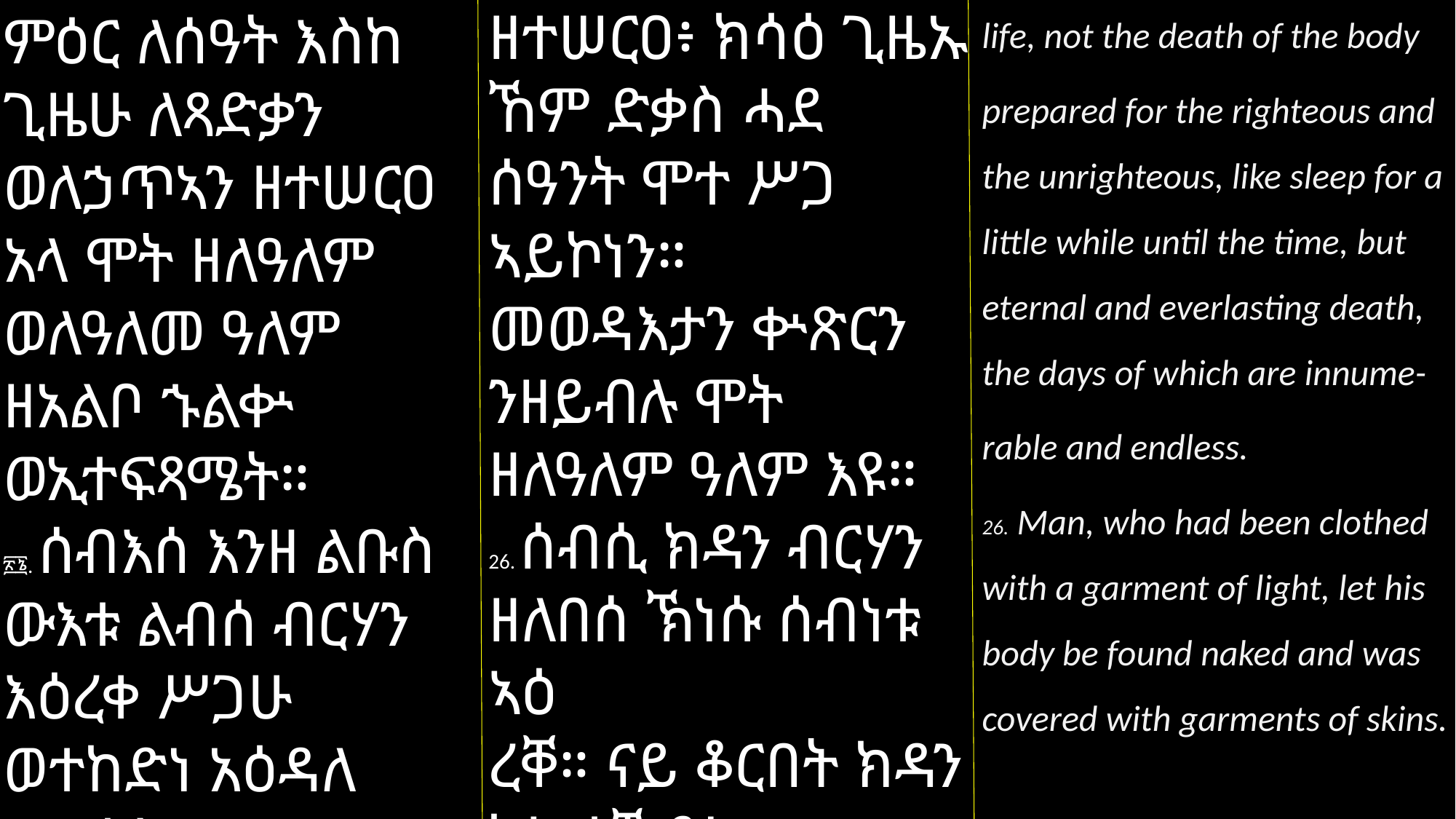

life, not the death of the body
prepared for the righteous and the unrighteous, like sleep for a little while until the time, but eternal and everlasting death, the days of which are innume-
rable and endless.
26. Man, who had been clothed with a garment of light, let his body be found naked and was covered with garments of skins.
ዘተሠርዐ፥ ክሳዕ ጊዜኡ ኸም ድቃስ ሓደ ሰዓንት ሞተ ሥጋ ኣይኮነን።
መወዳእታን ቍጽርን ንዘይብሉ ሞት ዘለዓለም ዓለም እዩ።
26. ሰብሲ ክዳን ብርሃን ዘለበሰ ኽነሱ ሰብነቱ ኣዕ
ረቐ። ናይ ቆርበት ክዳን ከኣ ተኸድነ።
ምዕር ለሰዓት እስከ ጊዜሁ ለጻድቃን ወለኃጥኣን ዘተሠርዐ አላ ሞት ዘለዓለም ወለዓለመ ዓለም ዘአልቦ ኁልቍ ወኢተፍጻሜት።
፳፮. ሰብእሰ እንዘ ልቡስ ውእቱ ልብሰ ብርሃን እዕረቀ ሥጋሁ ወተከድነ አዕዳለ ዘማዕስ።